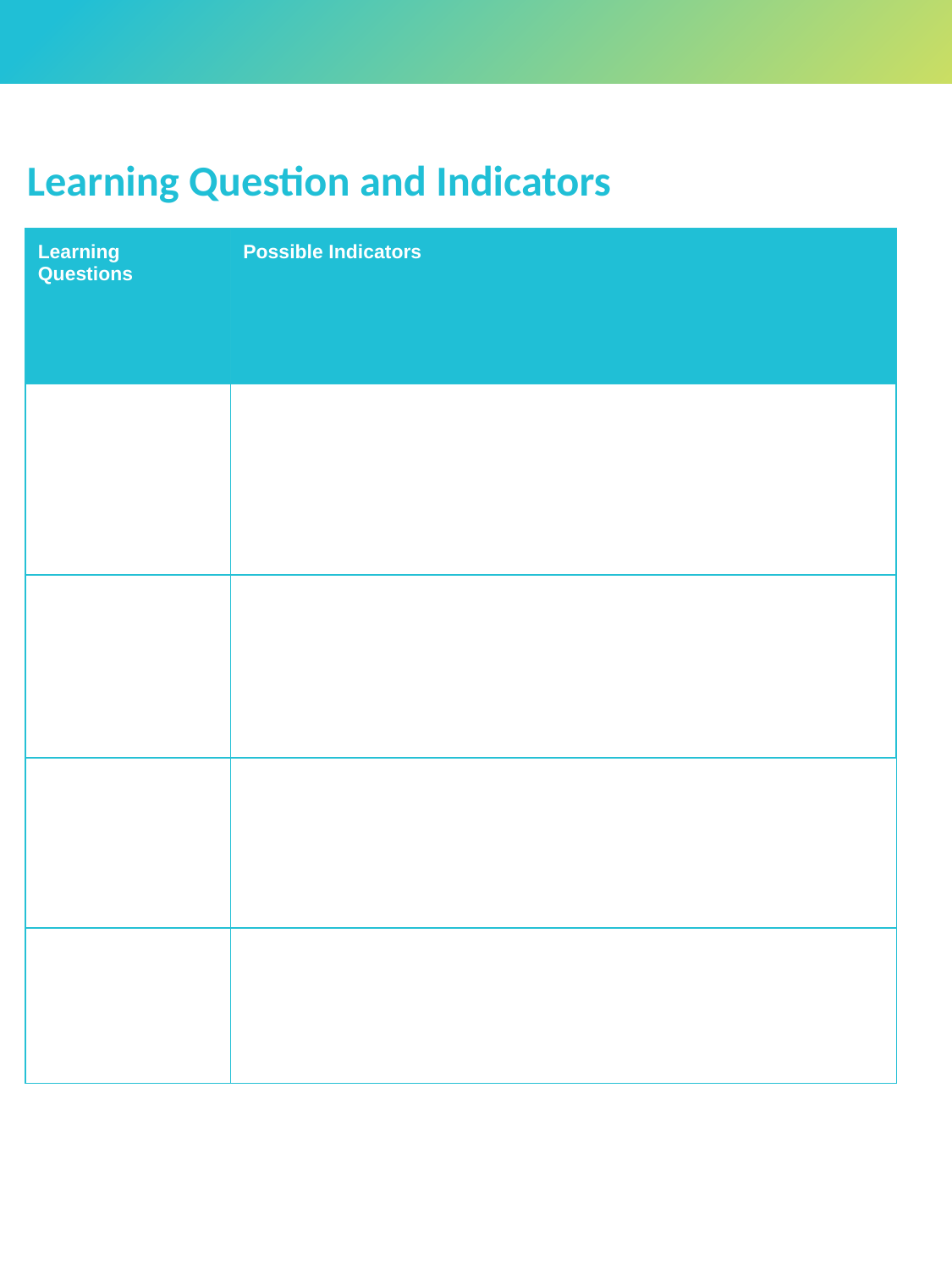

# Learning Question and Indicators
| Learning Questions | Possible Indicators |
| --- | --- |
|  |  |
|  |  |
|  |  |
|  |  |